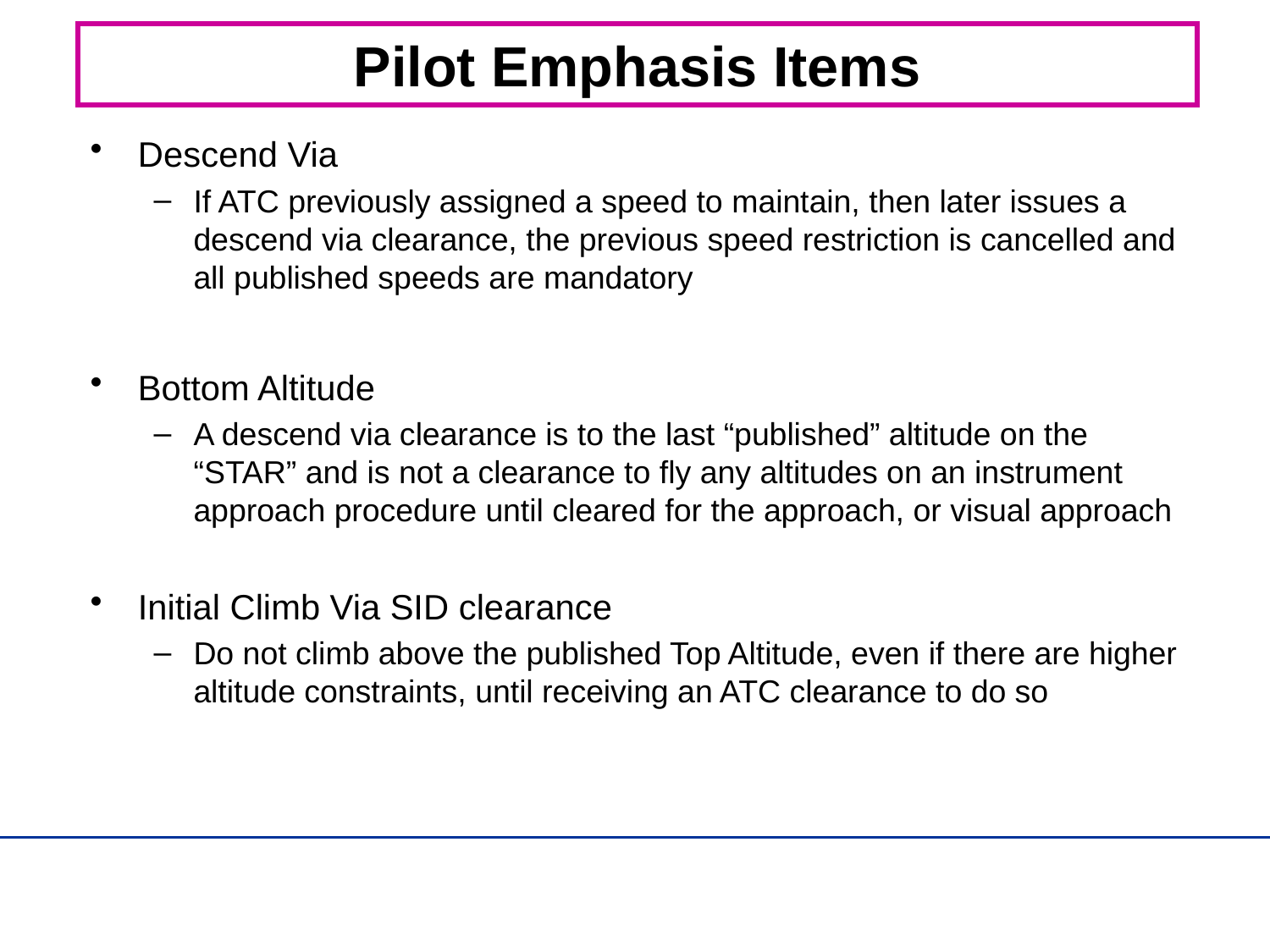

# Pilot Emphasis Items
Descend Via
If ATC previously assigned a speed to maintain, then later issues a descend via clearance, the previous speed restriction is cancelled and all published speeds are mandatory

Bottom Altitude
A descend via clearance is to the last “published” altitude on the “STAR” and is not a clearance to fly any altitudes on an instrument approach procedure until cleared for the approach, or visual approach

Initial Climb Via SID clearance
Do not climb above the published Top Altitude, even if there are higher altitude constraints, until receiving an ATC clearance to do so